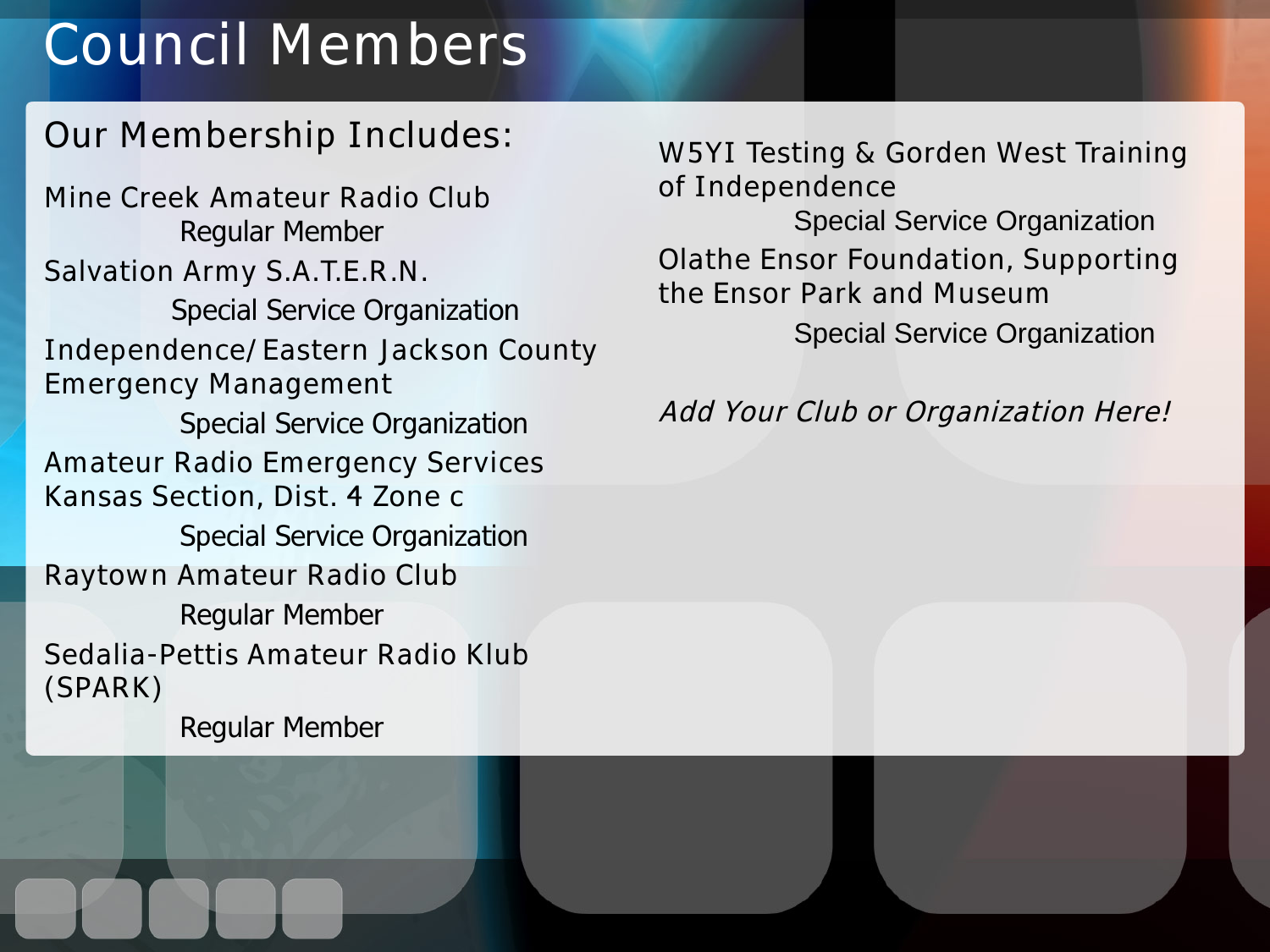

# Council Members
Our Membership Includes:

Mine Creek Amateur Radio Club
	 Regular Member
Salvation Army S.A.T.E.R.N.
	Special Service Organization
Independence/Eastern Jackson County
Emergency Management
	 Special Service Organization
Amateur Radio Emergency Services
Kansas Section, Dist. 4 Zone c
	 Special Service Organization
Raytown Amateur Radio Club
	 Regular Member
Sedalia-Pettis Amateur Radio Klub (SPARK)
	 Regular Member

W5YI Testing & Gorden West Training of Independence
	 Special Service Organization
Olathe Ensor Foundation, Supporting the Ensor Park and Museum
	 Special Service Organization

Add Your Club or Organization Here!